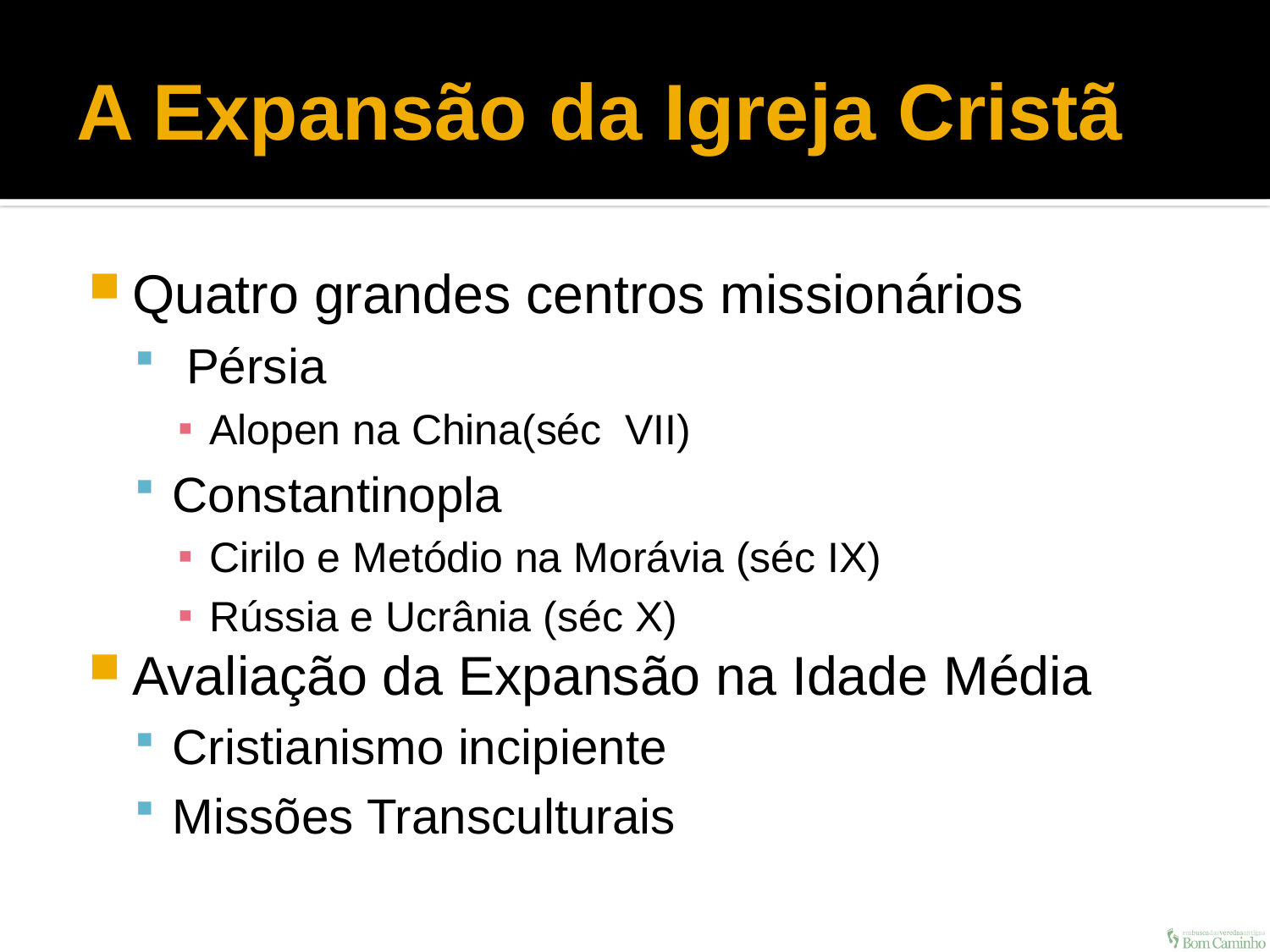

# A Expansão da Igreja Cristã
Quatro grandes centros missionários
 Pérsia
Alopen na China(séc  VII)
Constantinopla
Cirilo e Metódio na Morávia (séc IX)
Rússia e Ucrânia (séc X)
Avaliação da Expansão na Idade Média
Cristianismo incipiente
Missões Transculturais